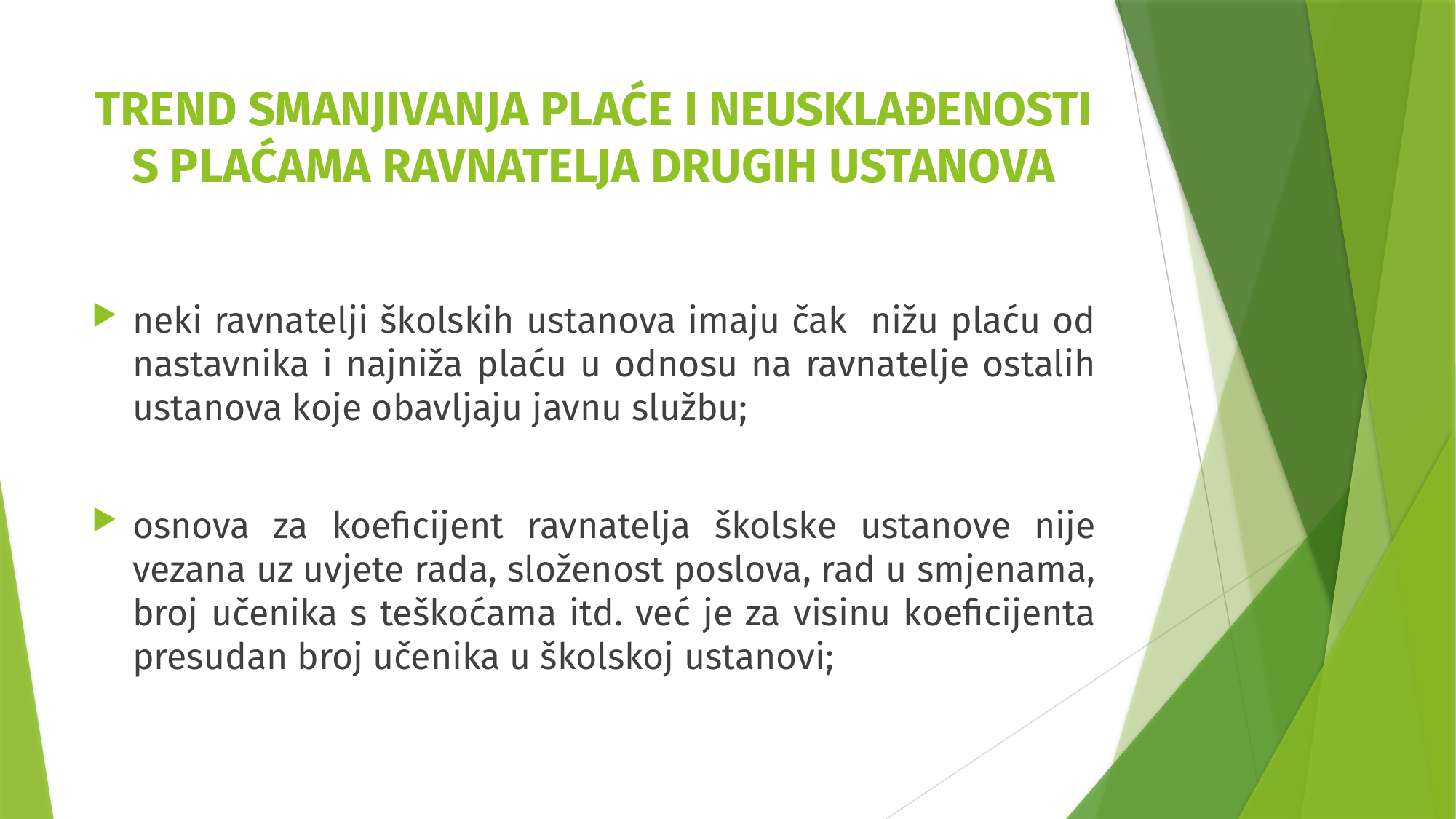

# TREND SMANJIVANJA PLAĆE I NEUSKLAĐENOSTI S PLAĆAMA RAVNATELJA DRUGIH USTANOVA
neki ravnatelji školskih ustanova imaju čak  nižu plaću od nastavnika i najniža plaću u odnosu na ravnatelje ostalih ustanova koje obavljaju javnu službu;

osnova za koeficijent ravnatelja školske ustanove nije vezana uz uvjete rada, složenost poslova, rad u smjenama, broj učenika s teškoćama itd. već je za visinu koeficijenta presudan broj učenika u školskoj ustanovi;